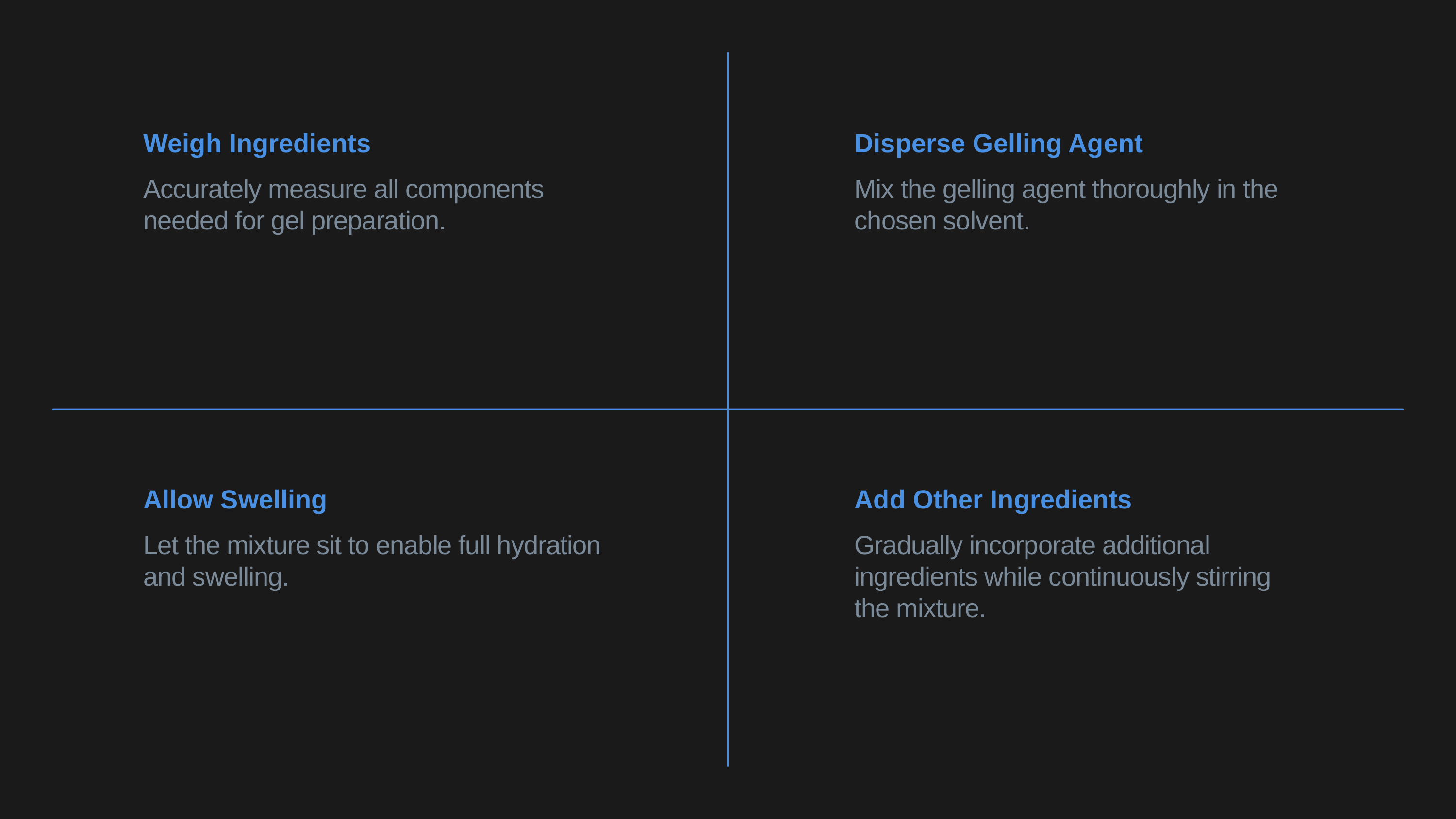

Weigh Ingredients
Accurately measure all components needed for gel preparation.
Disperse Gelling Agent
Mix the gelling agent thoroughly in the chosen solvent.
Allow Swelling
Let the mixture sit to enable full hydration and swelling.
Add Other Ingredients
Gradually incorporate additional ingredients while continuously stirring the mixture.